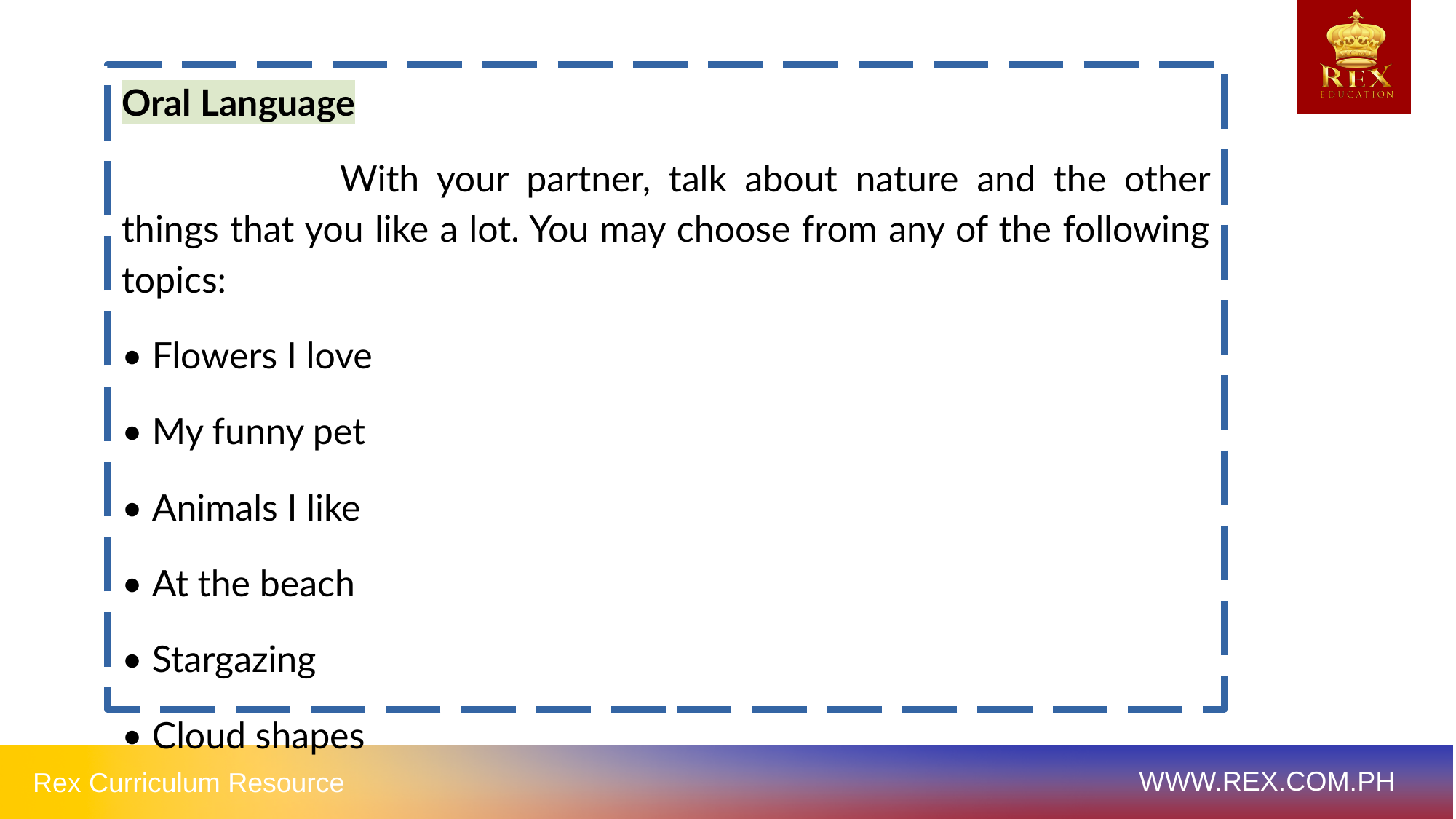

Oral Language
		With your partner, talk about nature and the other things that you like a lot. You may choose from any of the following topics:
• Flowers I love
• My funny pet
• Animals I like
• At the beach
• Stargazing
• Cloud shapes